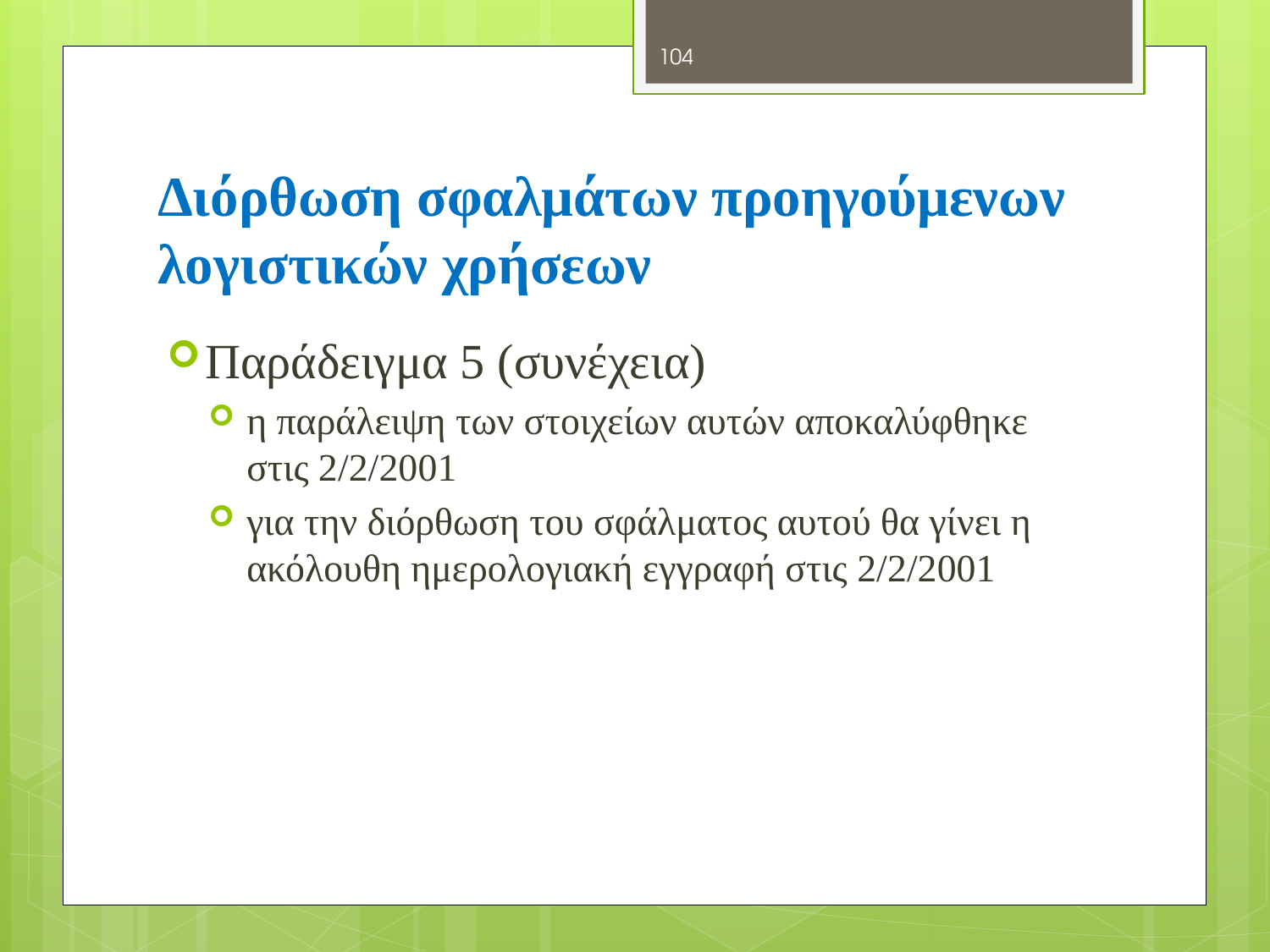

104
# Διόρθωση σφαλμάτων προηγούμενων λογιστικών χρήσεων
Παράδειγμα 5 (συνέχεια)
η παράλειψη των στοιχείων αυτών αποκαλύφθηκε στις 2/2/2001
για την διόρθωση του σφάλματος αυτού θα γίνει η ακόλουθη ημερολογιακή εγγραφή στις 2/2/2001